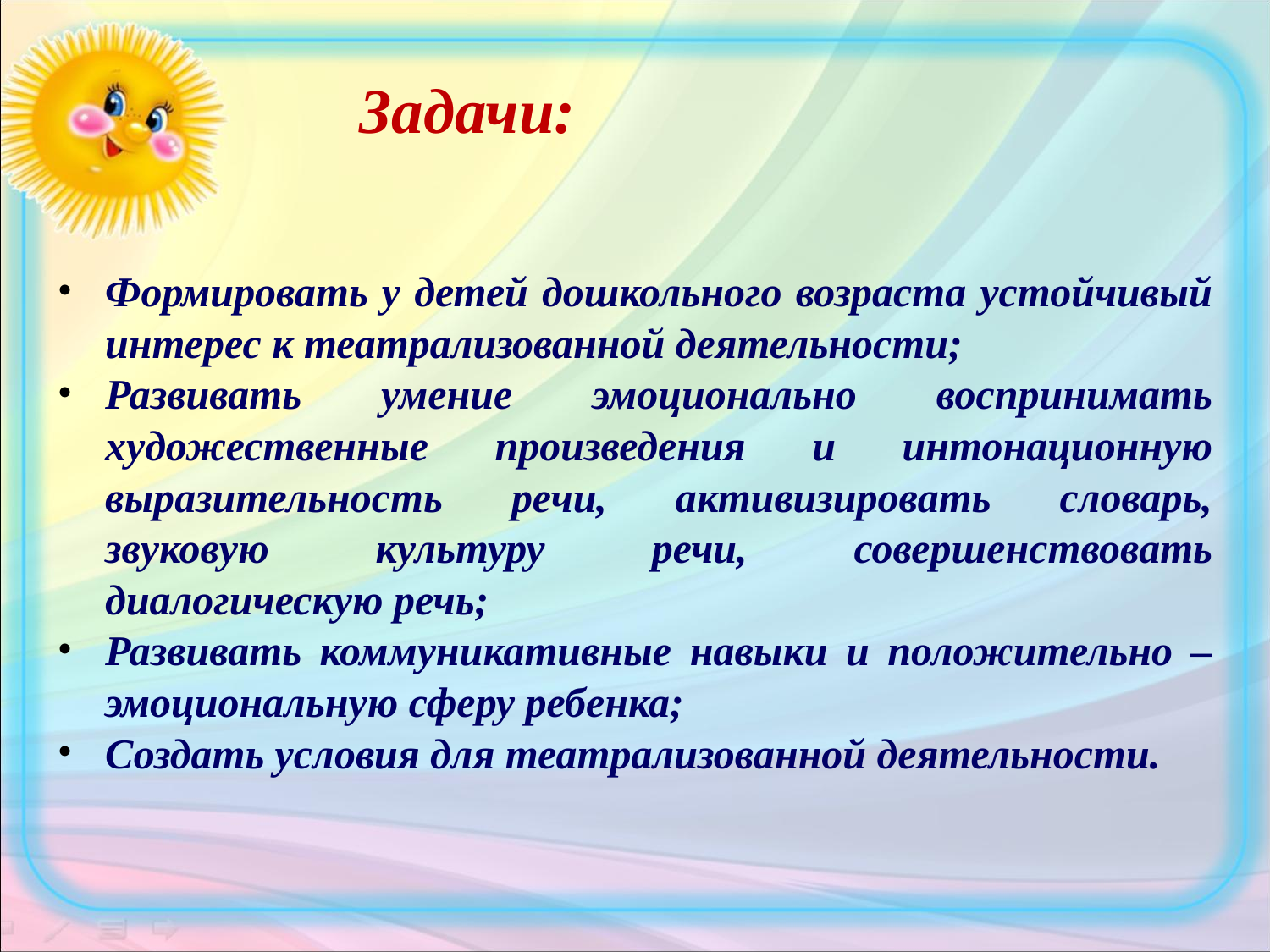

# Задачи:

Формировать у детей дошкольного возраста устойчивый интерес к театрализованной деятельности;
Развивать умение эмоционально воспринимать художественные произведения и интонационную выразительность речи, активизировать словарь, звуковую культуру речи, совершенствовать диалогическую речь;
Развивать коммуникативные навыки и положительно – эмоциональную сферу ребенка;
Создать условия для театрализованной деятельности.